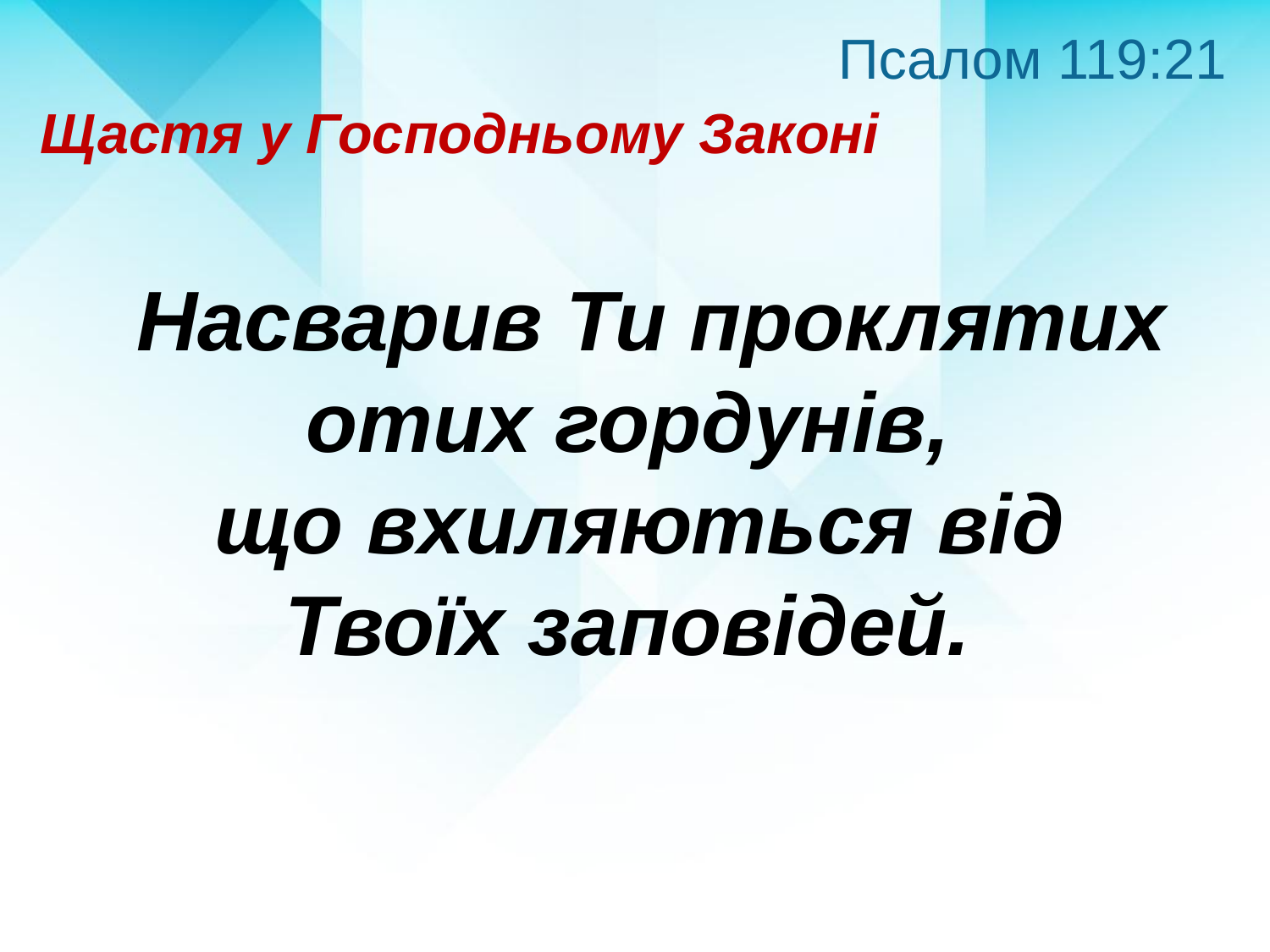

Псалом 119:21

Щастя у Господньому Законі

 Насварив Ти проклятих отих гордунів,
що вхиляються від Твоїх заповідей.